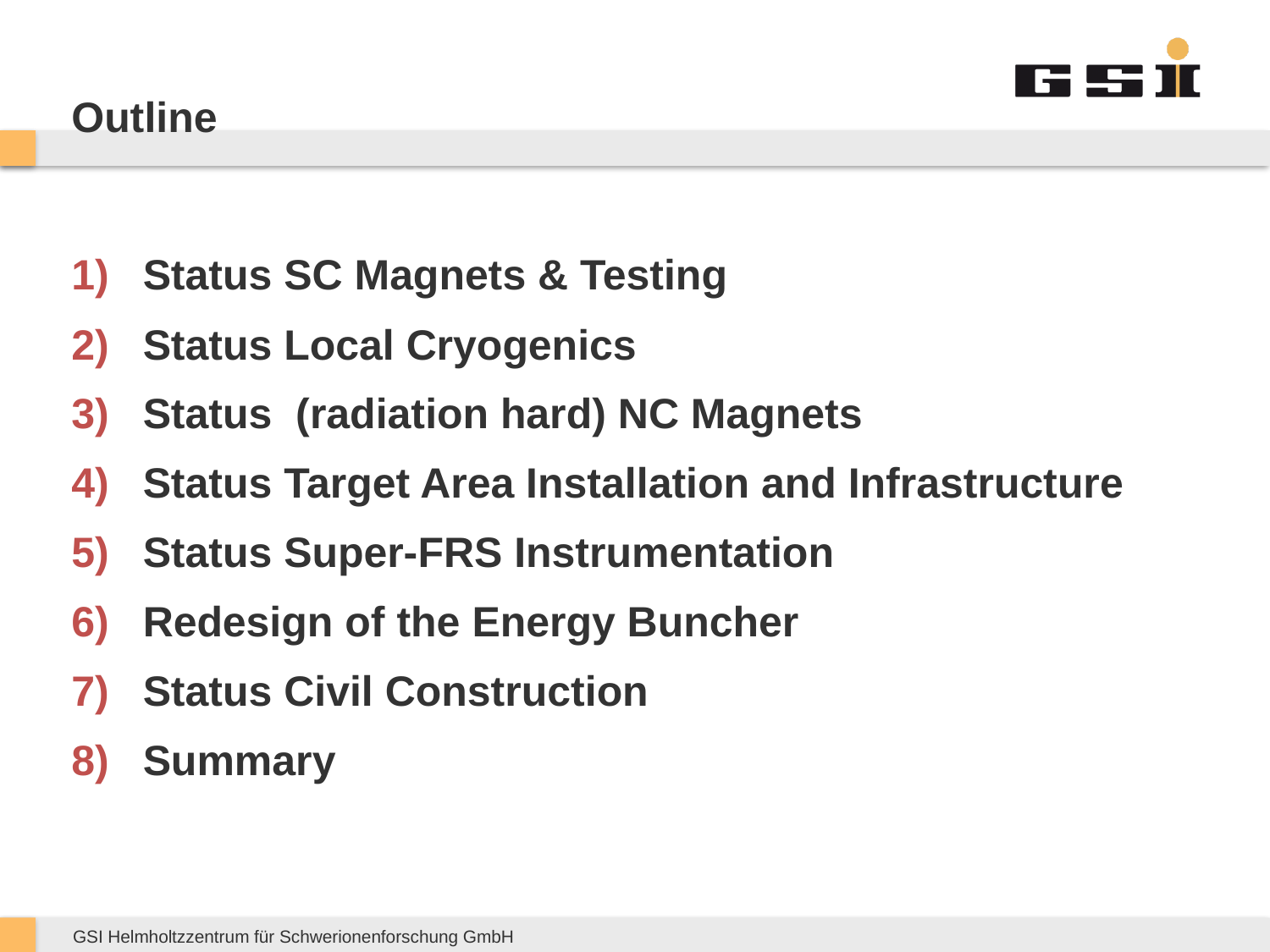

# Outline
Status SC Magnets & Testing
Status Local Cryogenics
Status  (radiation hard) NC Magnets
Status Target Area Installation and Infrastructure
Status Super-FRS Instrumentation
Redesign of the Energy Buncher
Status Civil Construction
Summary